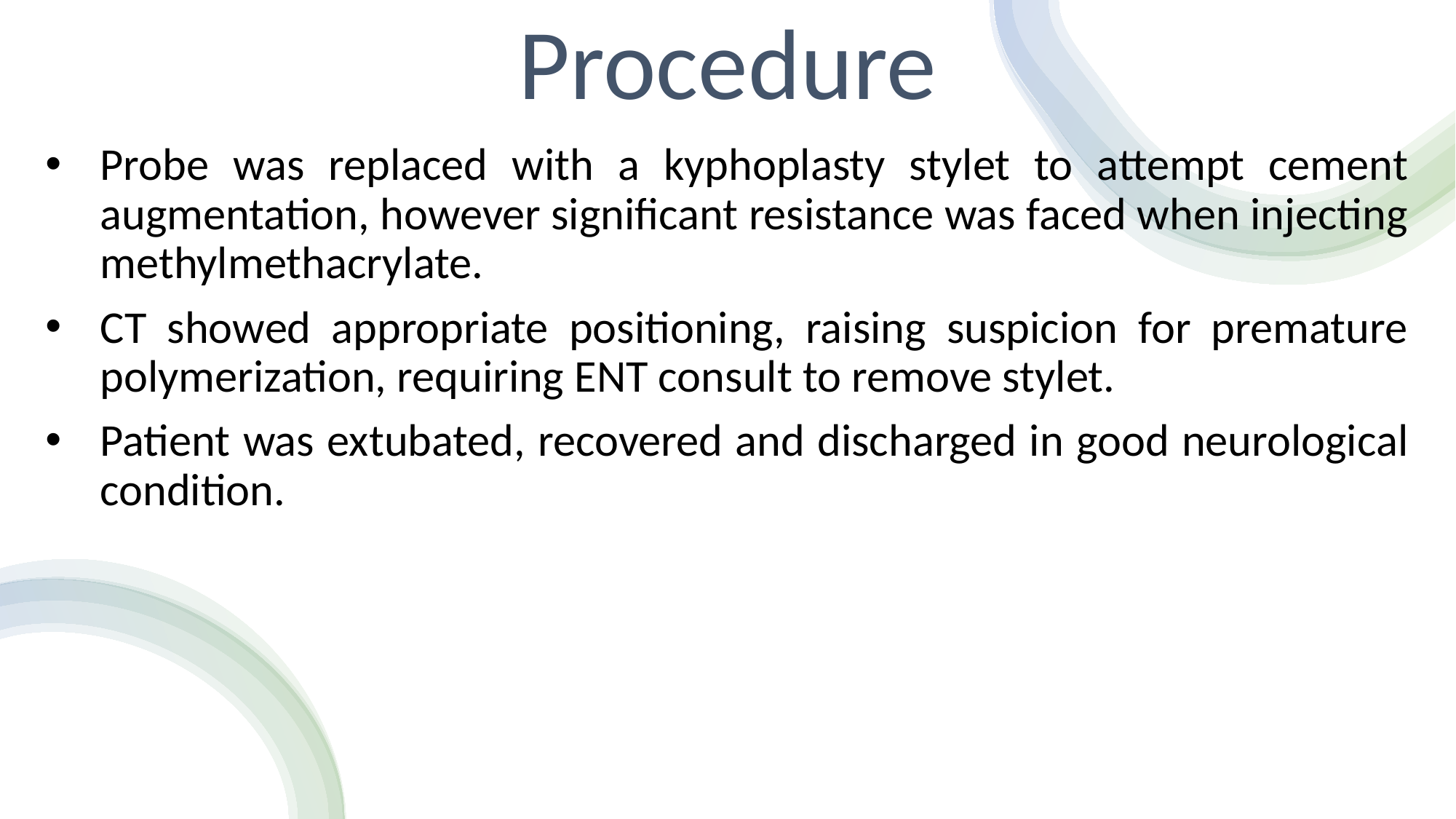

Procedure

Probe was replaced with a kyphoplasty stylet to attempt cement augmentation, however significant resistance was faced when injecting methylmethacrylate.
CT showed appropriate positioning, raising suspicion for premature polymerization, requiring ENT consult to remove stylet.
Patient was extubated, recovered and discharged in good neurological condition.